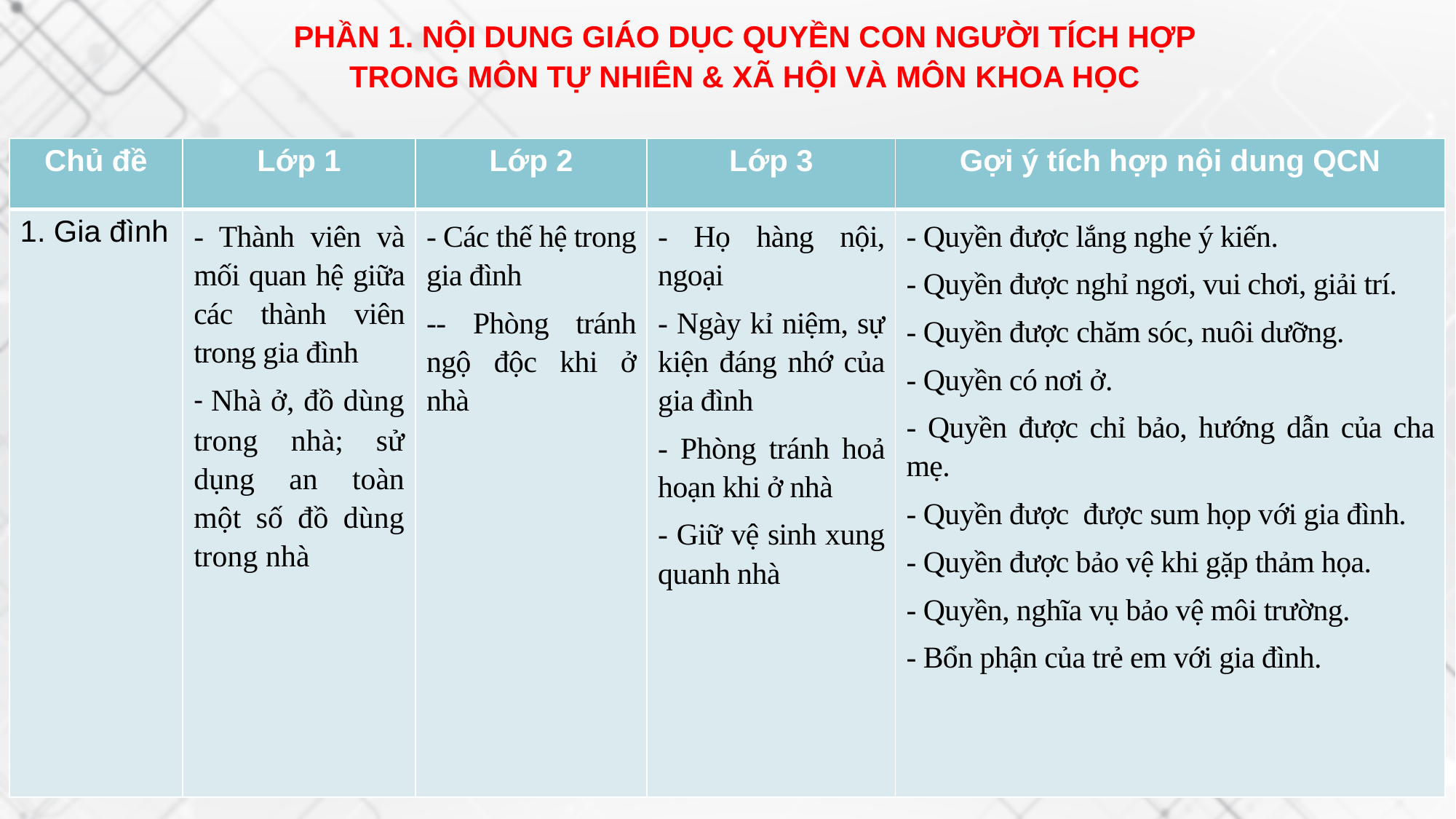

PHẦN 1. NỘI DUNG GIÁO DỤC QUYỀN CON NGƯỜI TÍCH HỢP TRONG MÔN TỰ NHIÊN & XÃ HỘI VÀ MÔN KHOA HỌC

| Chủ đề | Lớp 1 | Lớp 2 | Lớp 3 | Gợi ý tích hợp nội dung QCN |
| --- | --- | --- | --- | --- |
| 1. Gia đình | - Thành viên và mối quan hệ giữa các thành viên trong gia đình - Nhà ở, đồ dùng trong nhà; sử dụng an toàn một số đồ dùng trong nhà | - Các thế hệ trong gia đình -- Phòng tránh ngộ độc khi ở nhà | - Họ hàng nội, ngoại - Ngày kỉ niệm, sự kiện đáng nhớ của gia đình - Phòng tránh hoả hoạn khi ở nhà - Giữ vệ sinh xung quanh nhà | - Quyền được lắng nghe ý kiến. - Quyền được nghỉ ngơi, vui chơi, giải trí. - Quyền được chăm sóc, nuôi dưỡng. - Quyền có nơi ở. - Quyền được chỉ bảo, hướng dẫn của cha mẹ. - Quyền được được sum họp với gia đình. - Quyền được bảo vệ khi gặp thảm họa. - Quyền, nghĩa vụ bảo vệ môi trường. - Bổn phận của trẻ em với gia đình. |